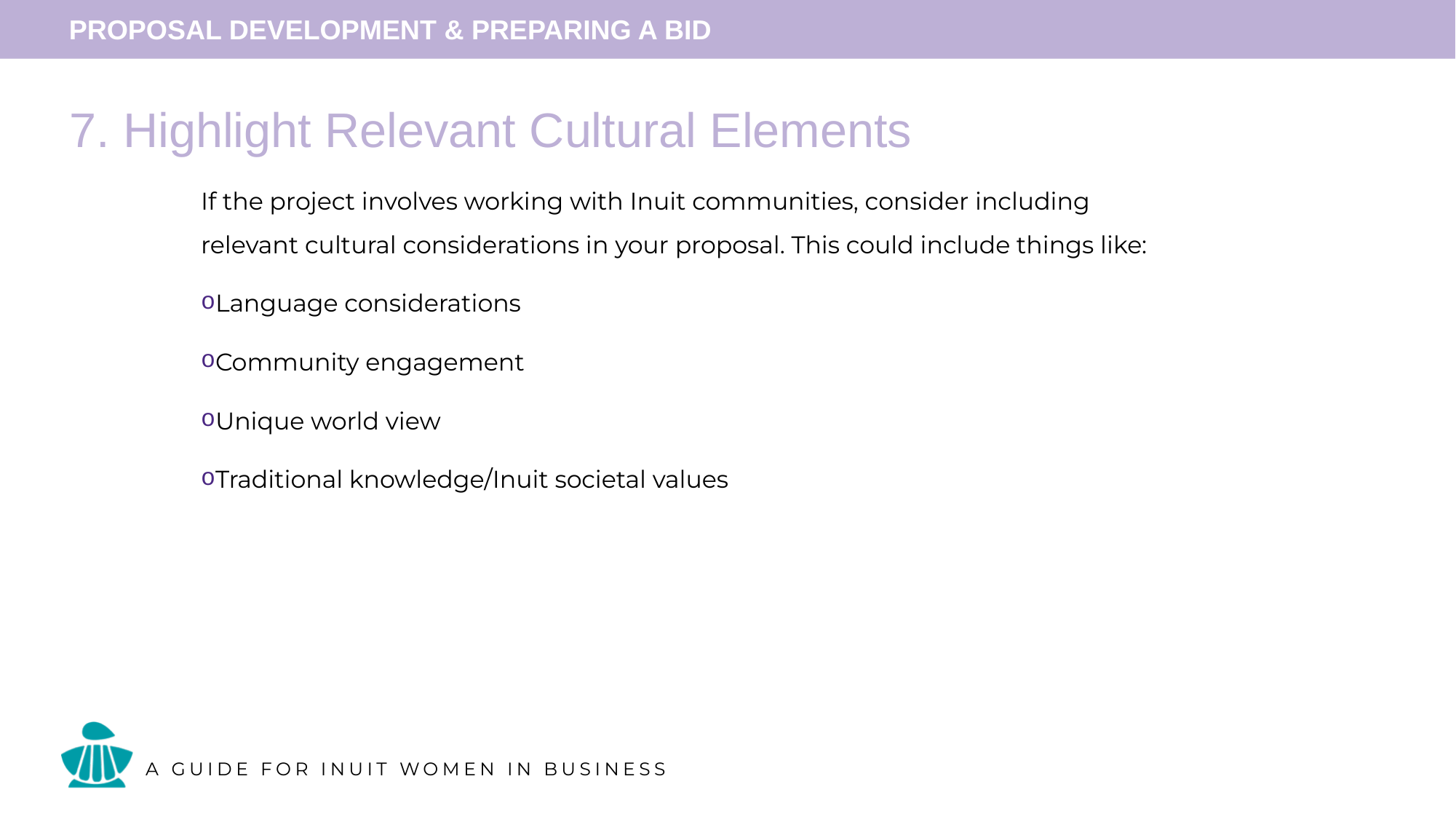

# 7. Highlight Relevant Cultural Elements
If the project involves working with Inuit communities, consider including relevant cultural considerations in your proposal. This could include things like:
Language considerations
Community engagement
Unique world view
Traditional knowledge/Inuit societal values